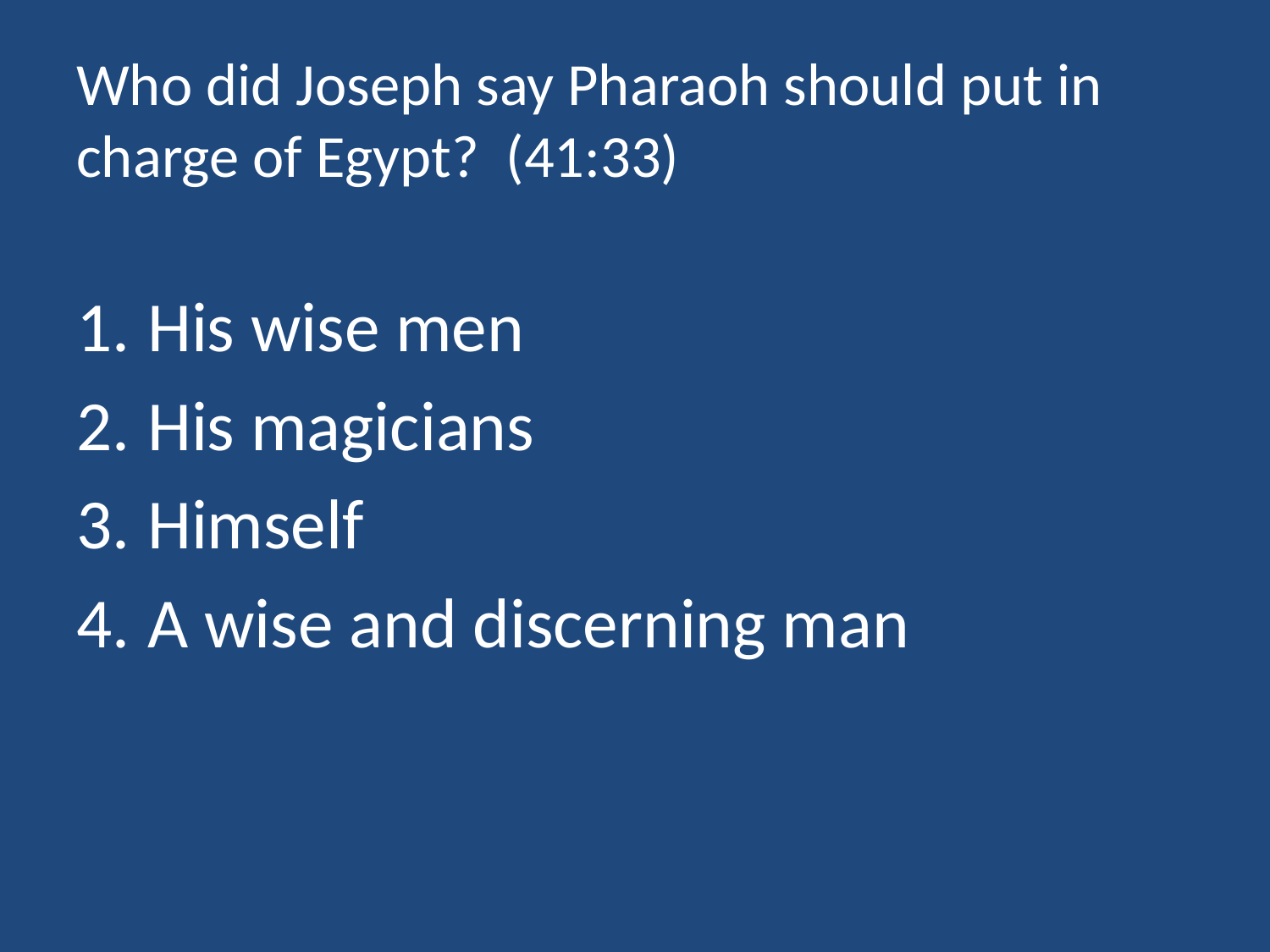

# Who did Joseph say Pharaoh should put in charge of Egypt?  (41:33)
His wise men
His magicians
Himself
A wise and discerning man